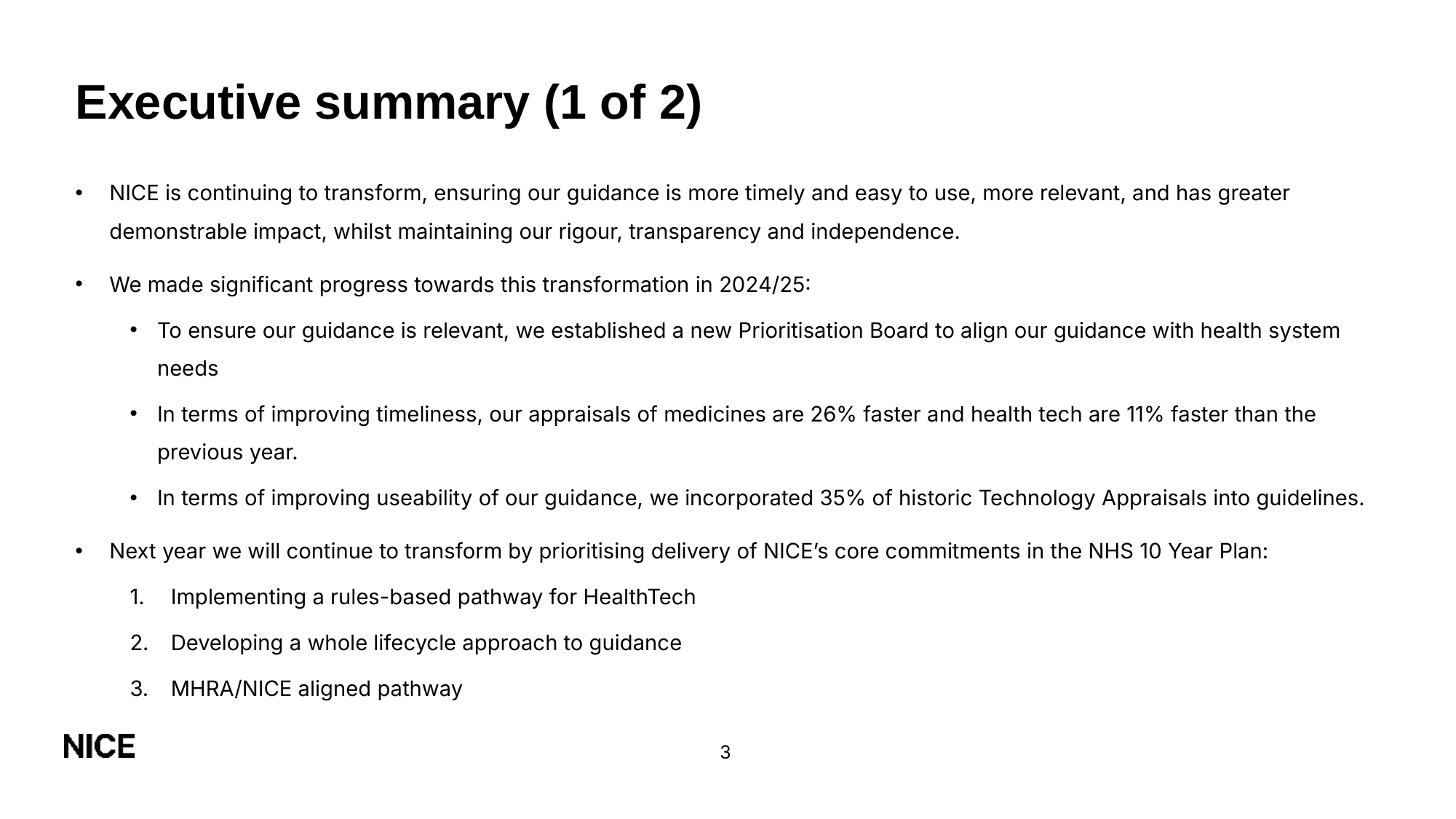

# Executive summary (1 of 2)
NICE is continuing to transform, ensuring our guidance is more timely and easy to use, more relevant, and has greater demonstrable impact, whilst maintaining our rigour, transparency and independence.
We made significant progress towards this transformation in 2024/25:
To ensure our guidance is relevant, we established a new Prioritisation Board to align our guidance with health system needs
In terms of improving timeliness, our appraisals of medicines are 26% faster and health tech are 11% faster than the previous year.
In terms of improving useability of our guidance, we incorporated 35% of historic Technology Appraisals into guidelines.
Next year we will continue to transform by prioritising delivery of NICE’s core commitments in the NHS 10 Year Plan:
Implementing a rules-based pathway for HealthTech
Developing a whole lifecycle approach to guidance
MHRA/NICE aligned pathway